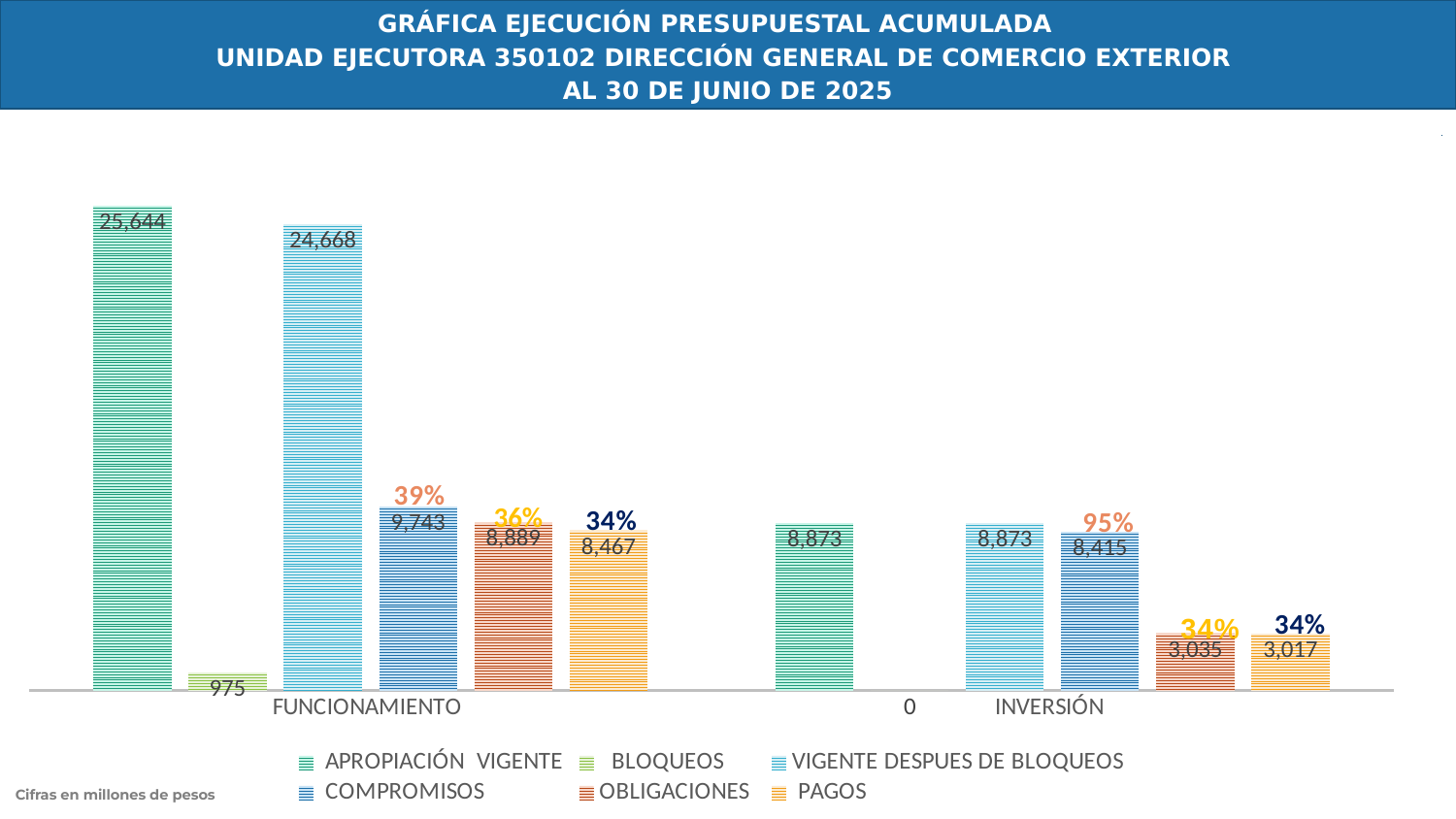

GRÁFICA EJECUCIÓN PRESUPUESTAL ACUMULADA
UNIDAD EJECUTORA 350102 DIRECCIÓN GENERAL DE COMERCIO EXTERIOR
AL 30 DE JUNIO DE 2025

### Chart

| Category |  APROPIACIÓN  VIGENTE |   BLOQUEOS | VIGENTE DESPUES DE BLOQUEOS |  COMPROMISOS   | OBLIGACIONES  |  PAGOS      |
|---|---|---|---|---|---|---|
| FUNCIONAMIENTO  | 25643.707 | 975.354 | 24668.353 | 9742.70457692 | 8888.711561780001 | 8466.77952478 |
| INVERSIÓN  | 8873.107136 | 0.0 | 8873.107136 | 8414.51535244 | 3034.552969 | 3017.078849 |

[unsupported chart]

36%
Cifras en millones de pesos